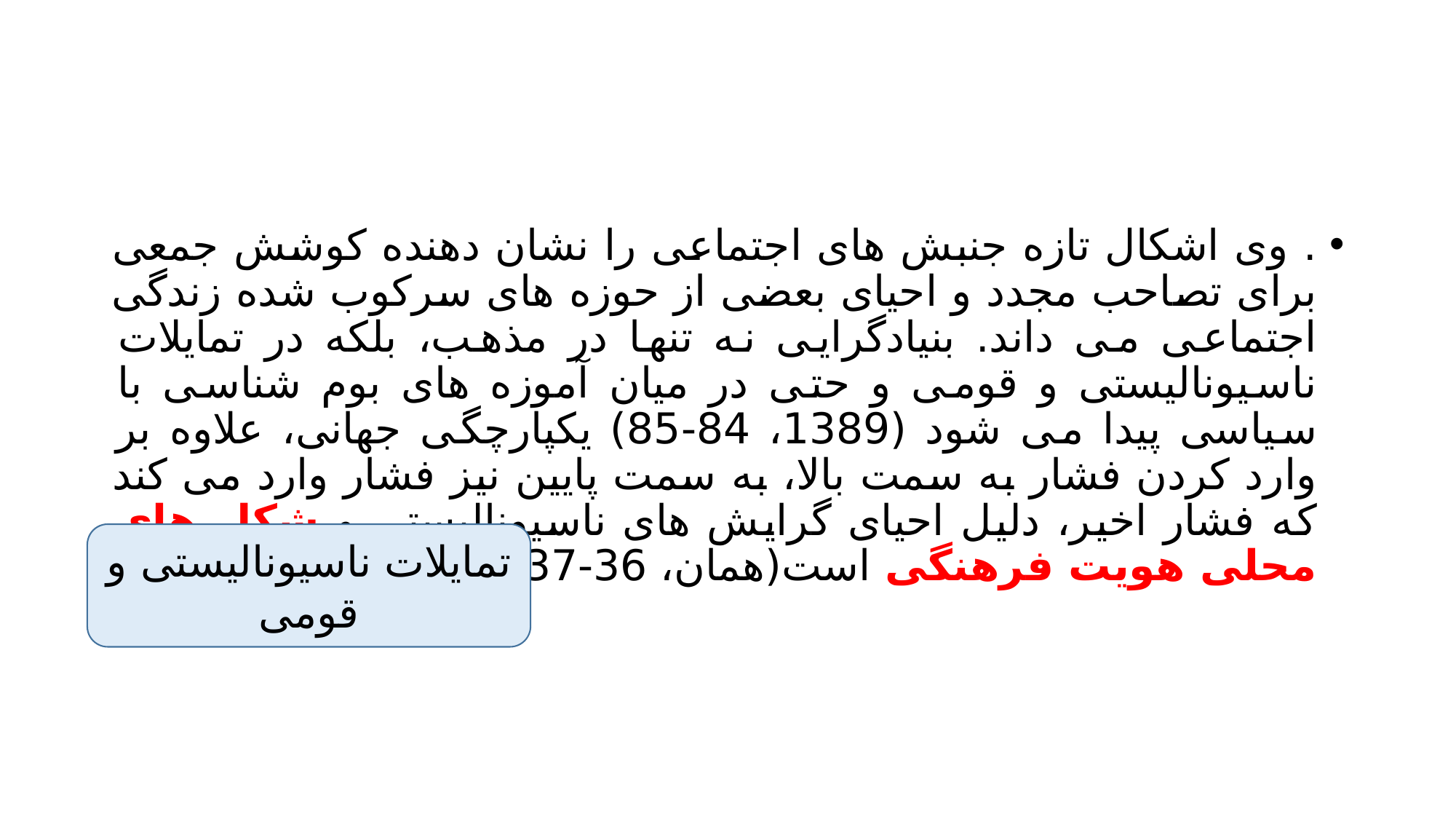

#
. وی اشکال تازه جنبش های اجتماعی را نشان دهنده کوشش جمعی برای تصاحب مجدد و احیای بعضی از حوزه های سرکوب شده زندگی اجتماعی می داند. بنیادگرایی نه تنها در مذهب، بلکه در تمایلات ناسیونالیستی و قومی و حتی در میان آموزه های بوم شناسی با سیاسی پیدا می شود (1389، 84-85) یکپارچگی جهانی، علاوه بر وارد کردن فشار به سمت بالا، به سمت پایین نیز فشار وارد می کند که فشار اخیر، دلیل احیای گرایش های ناسیونالیستی و شکل های محلی هویت فرهنگی است(همان، 36-37)
تمایلات ناسیونالیستی و قومی